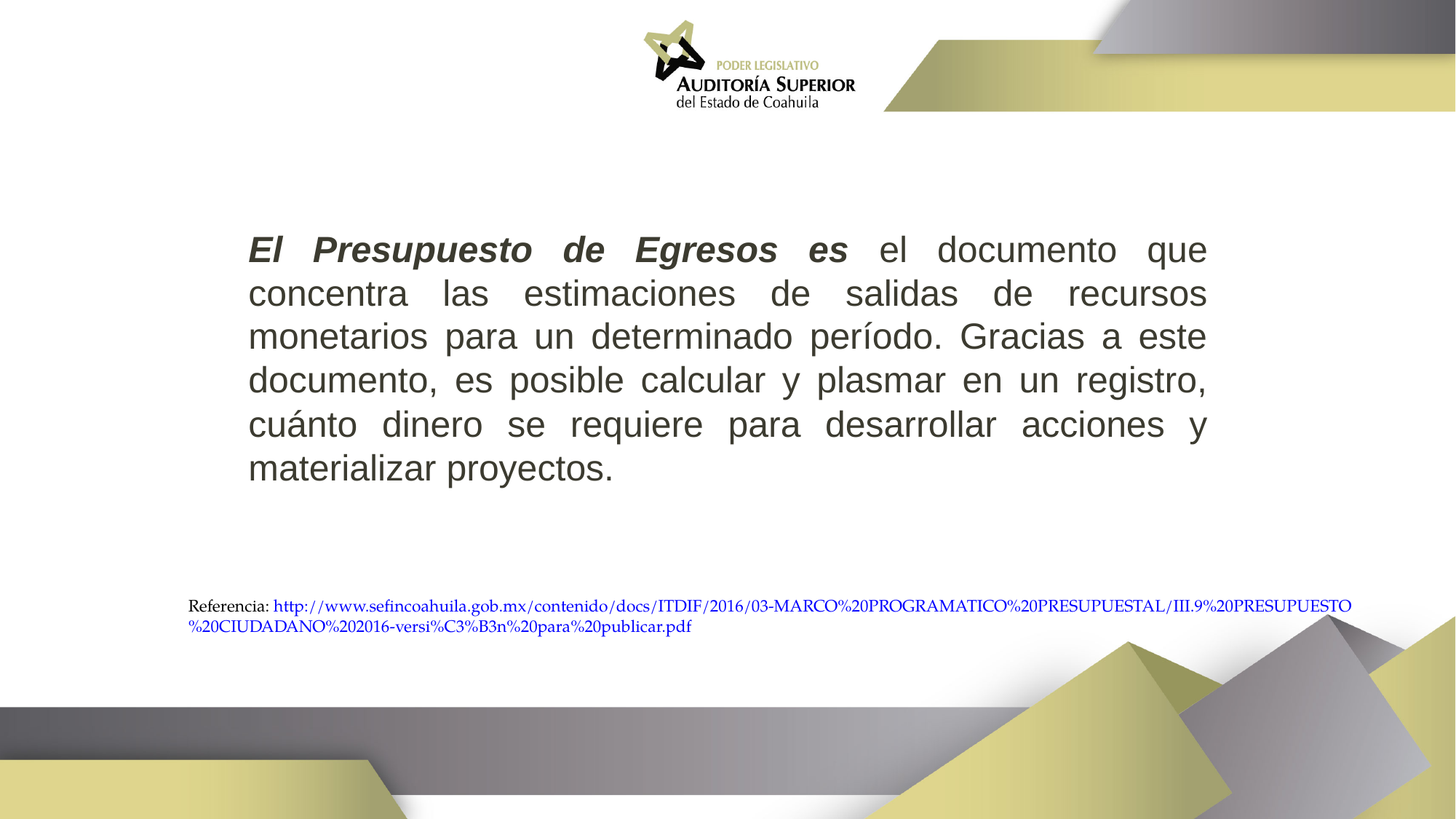

El Presupuesto de Egresos es el documento que concentra las estimaciones de salidas de recursos monetarios para un determinado período. Gracias a este documento, es posible calcular y plasmar en un registro, cuánto dinero se requiere para desarrollar acciones y materializar proyectos.
Referencia: http://www.sefincoahuila.gob.mx/contenido/docs/ITDIF/2016/03-MARCO%20PROGRAMATICO%20PRESUPUESTAL/III.9%20PRESUPUESTO%20CIUDADANO%202016-versi%C3%B3n%20para%20publicar.pdf